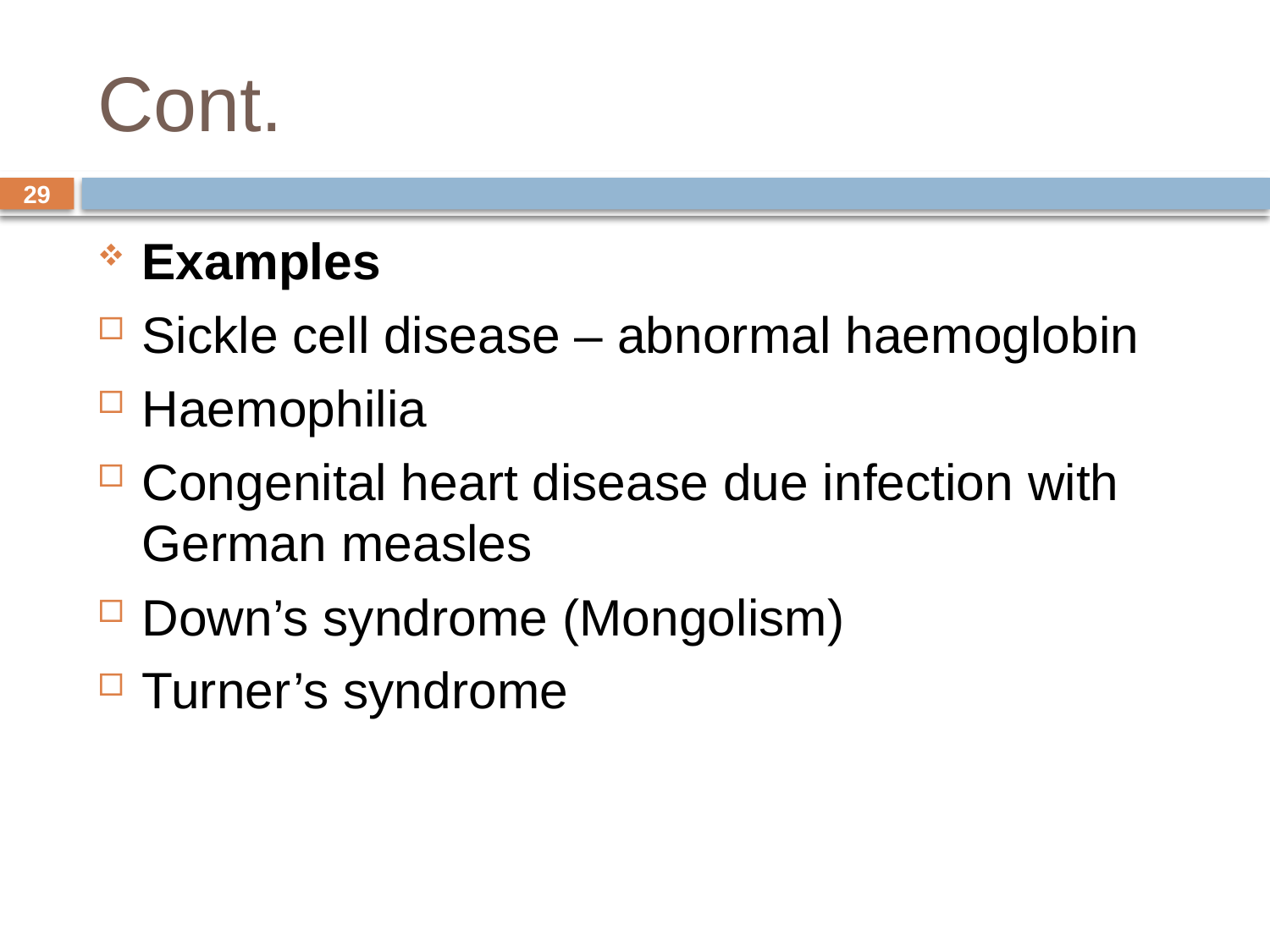

# Cont.
29
Examples
Sickle cell disease – abnormal haemoglobin
Haemophilia
Congenital heart disease due infection with German measles
Down’s syndrome (Mongolism)
Turner’s syndrome